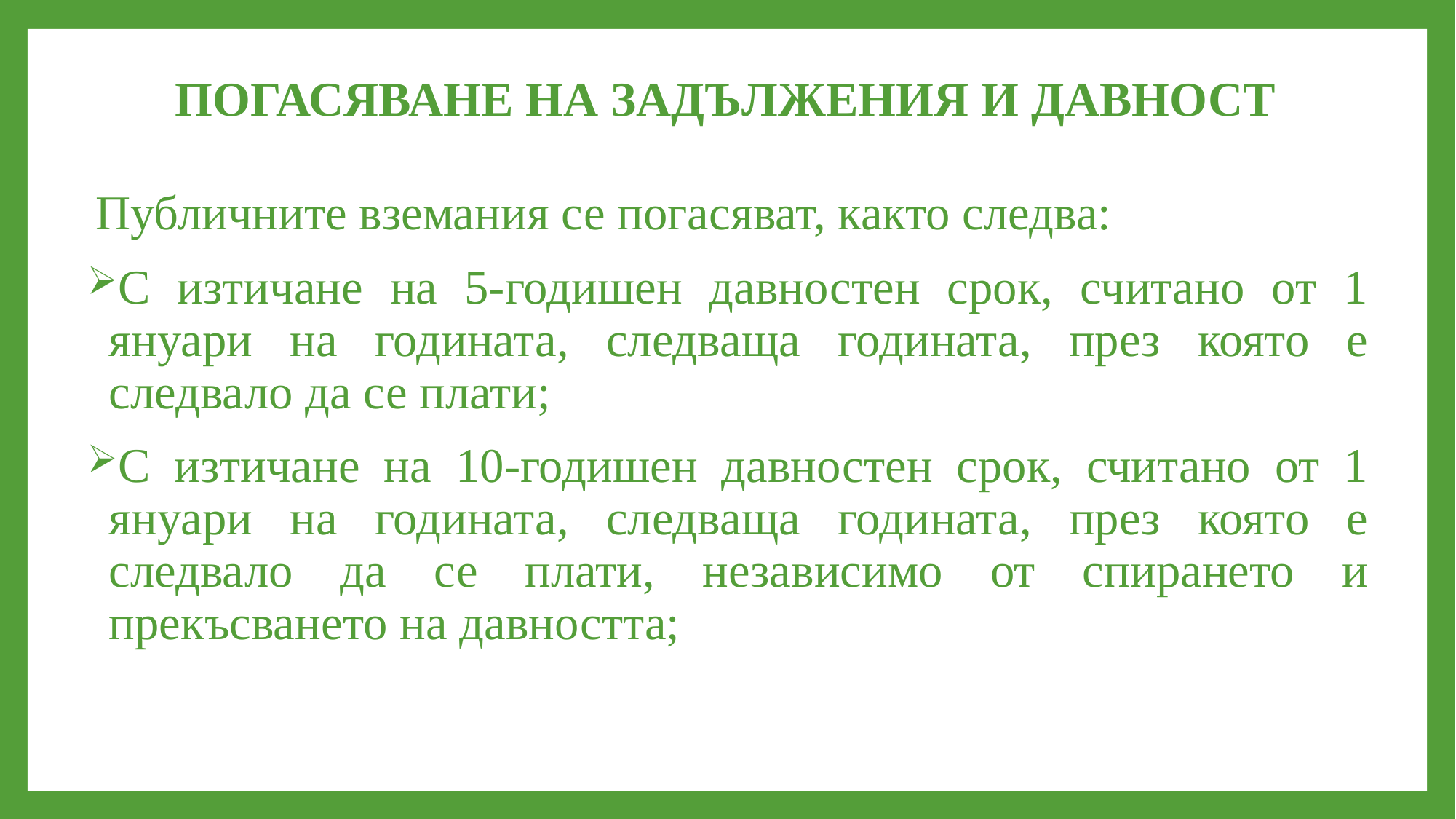

# ПОГАСЯВАНЕ НА ЗАДЪЛЖЕНИЯ И ДАВНОСТ
 Публичните вземания се погасяват, както следва:
С изтичане на 5-годишен давностен срок, считано от 1 януари на годината, следваща годината, през която е следвало да се плати;
С изтичане на 10-годишен давностен срок, считано от 1 януари на годината, следваща годината, през която е следвало да се плати, независимо от спирането и прекъсването на давността;